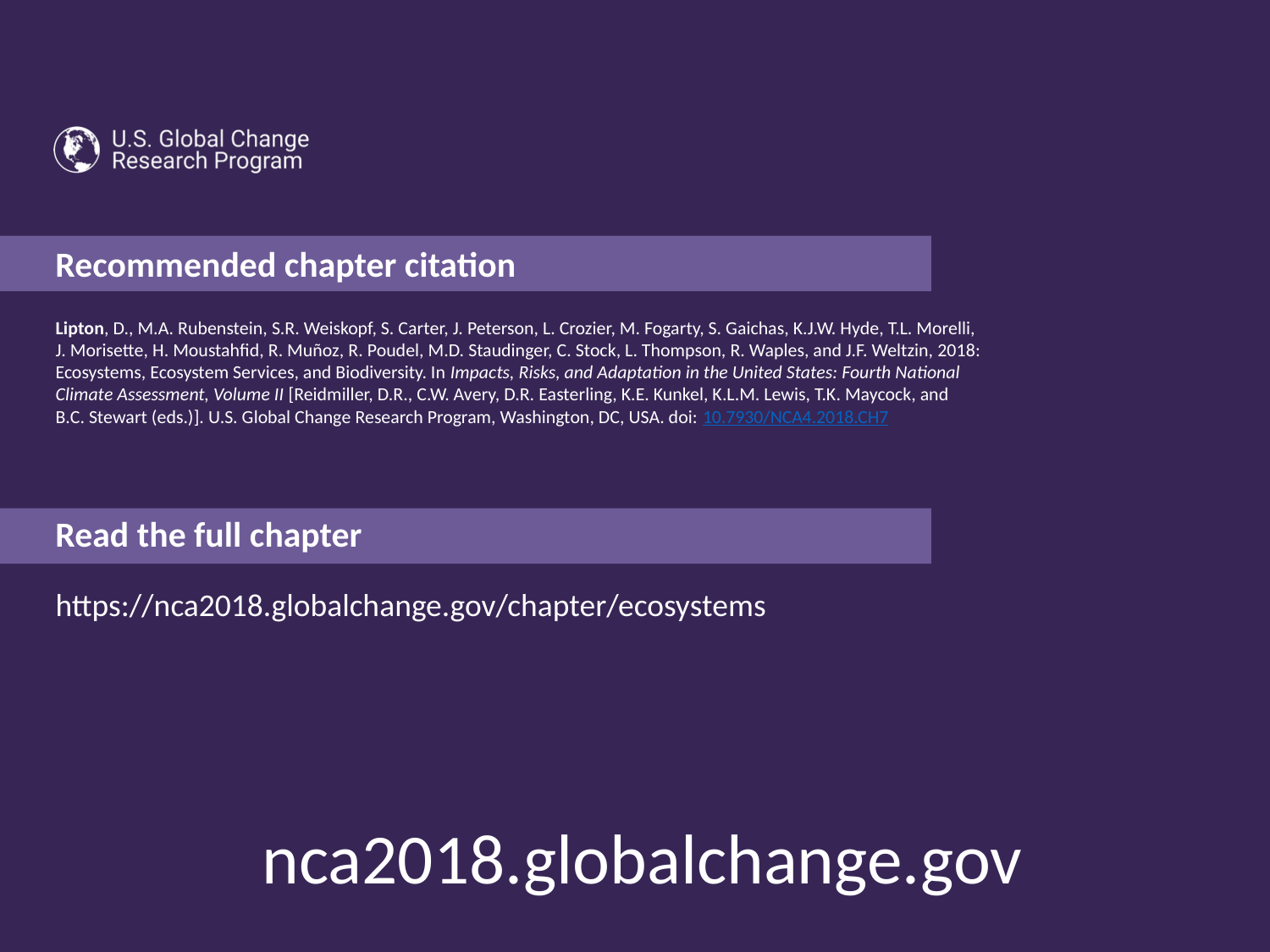

Lipton, D., M.A. Rubenstein, S.R. Weiskopf, S. Carter, J. Peterson, L. Crozier, M. Fogarty, S. Gaichas, K.J.W. Hyde, T.L. Morelli, J. Morisette, H. Moustahfid, R. Muñoz, R. Poudel, M.D. Staudinger, C. Stock, L. Thompson, R. Waples, and J.F. Weltzin, 2018: Ecosystems, Ecosystem Services, and Biodiversity. In Impacts, Risks, and Adaptation in the United States: Fourth National Climate Assessment, Volume II [Reidmiller, D.R., C.W. Avery, D.R. Easterling, K.E. Kunkel, K.L.M. Lewis, T.K. Maycock, and B.C. Stewart (eds.)]. U.S. Global Change Research Program, Washington, DC, USA. doi: 10.7930/NCA4.2018.CH7
https://nca2018.globalchange.gov/chapter/ecosystems